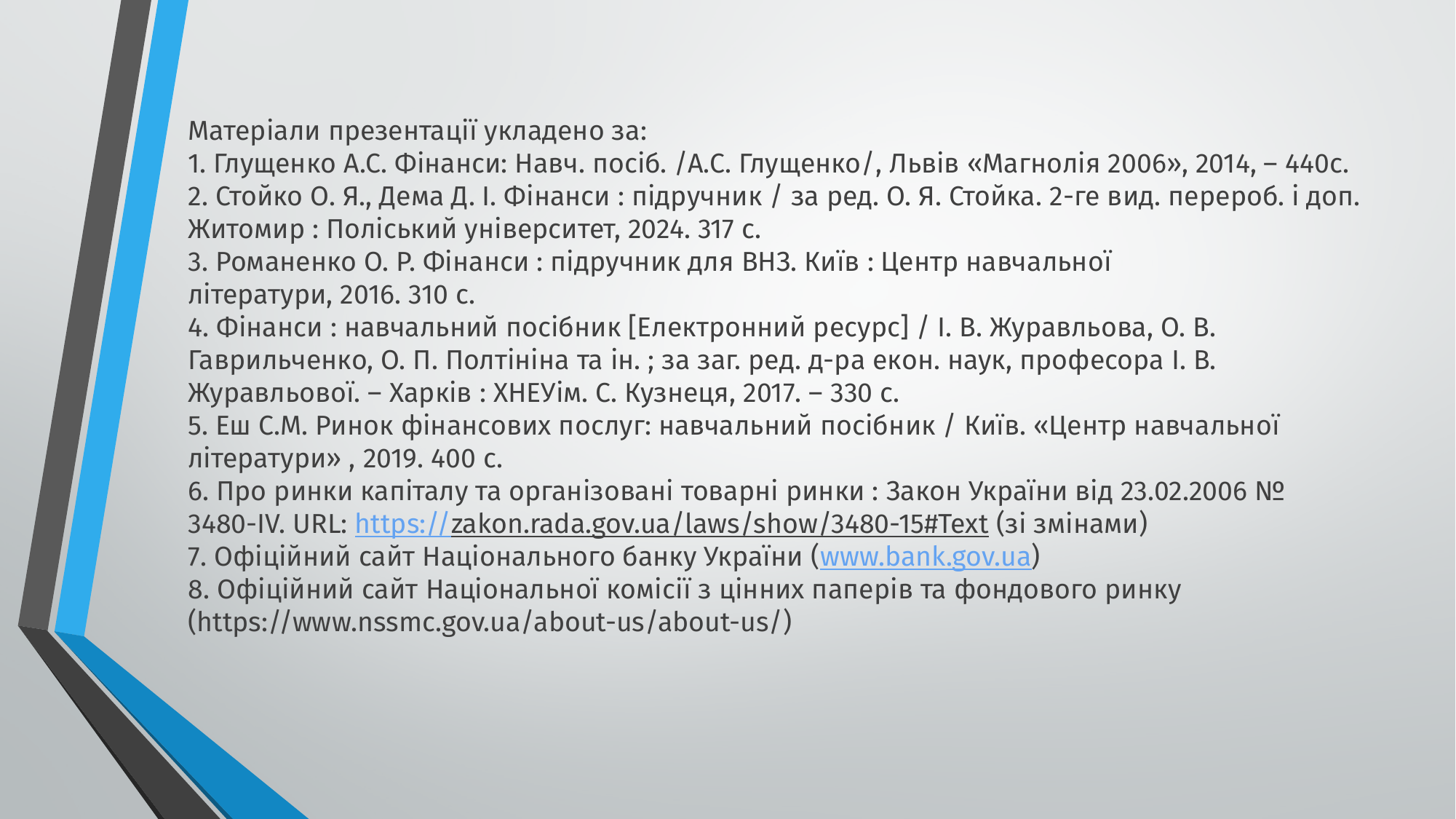

Матеріали презентації укладено за:
1. Глущенко А.С. Фінанси: Навч. посіб. /А.С. Глущенко/, Львів «Магнолія 2006», 2014, – 440с.
2. Стойко О. Я., Дема Д. І. Фінанси : підручник / за ред. О. Я. Стойка. 2-ге вид. перероб. і доп. Житомир : Поліський університет, 2024. 317 с.
3. Романенко О. Р. Фінанси : підручник для ВНЗ. Київ : Центр навчальної
літератури, 2016. 310 с.
4. Фінанси : навчальний посібник [Електронний ресурс] / І. В. Журавльова, О. В. Гаврильченко, О. П. Полтініна та ін. ; за заг. ред. д-ра екон. наук, професора І. В. Журавльової. – Харків : ХНЕУім. С. Кузнеця, 2017. – 330 с.
5. Еш С.М. Ринок фінансових послуг: навчальний посібник / Київ. «Центр навчальної літератури» , 2019. 400 с.
6. Про ринки капіталу та організовані товарні ринки : Закон України від 23.02.2006 № 3480-IV. URL: https://zakon.rada.gov.ua/laws/show/3480-15#Text (зі змінами)
7. Офіційний сайт Національного банку України (www.bank.gov.ua)
8. Офіційний сайт Національної комісії з цінних паперів та фондового ринку (https://www.nssmc.gov.ua/about-us/about-us/)